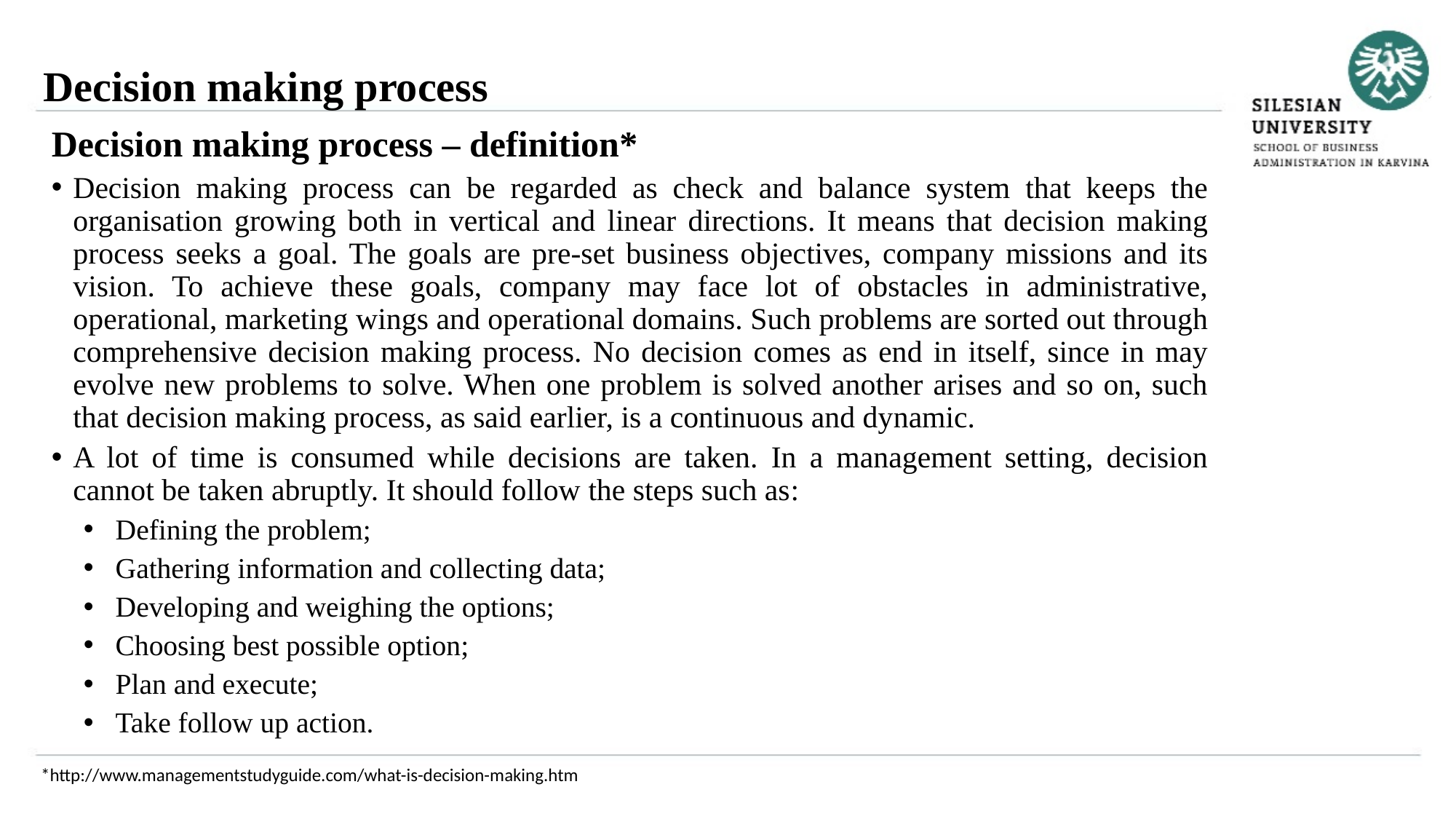

Decision making process
Decision making process – definition*
Decision making process can be regarded as check and balance system that keeps the organisation growing both in vertical and linear directions. It means that decision making process seeks a goal. The goals are pre-set business objectives, company missions and its vision. To achieve these goals, company may face lot of obstacles in administrative, operational, marketing wings and operational domains. Such problems are sorted out through comprehensive decision making process. No decision comes as end in itself, since in may evolve new problems to solve. When one problem is solved another arises and so on, such that decision making process, as said earlier, is a continuous and dynamic.
A lot of time is consumed while decisions are taken. In a management setting, decision cannot be taken abruptly. It should follow the steps such as:
Defining the problem;
Gathering information and collecting data;
Developing and weighing the options;
Choosing best possible option;
Plan and execute;
Take follow up action.

*http://www.managementstudyguide.com/what-is-decision-making.htm